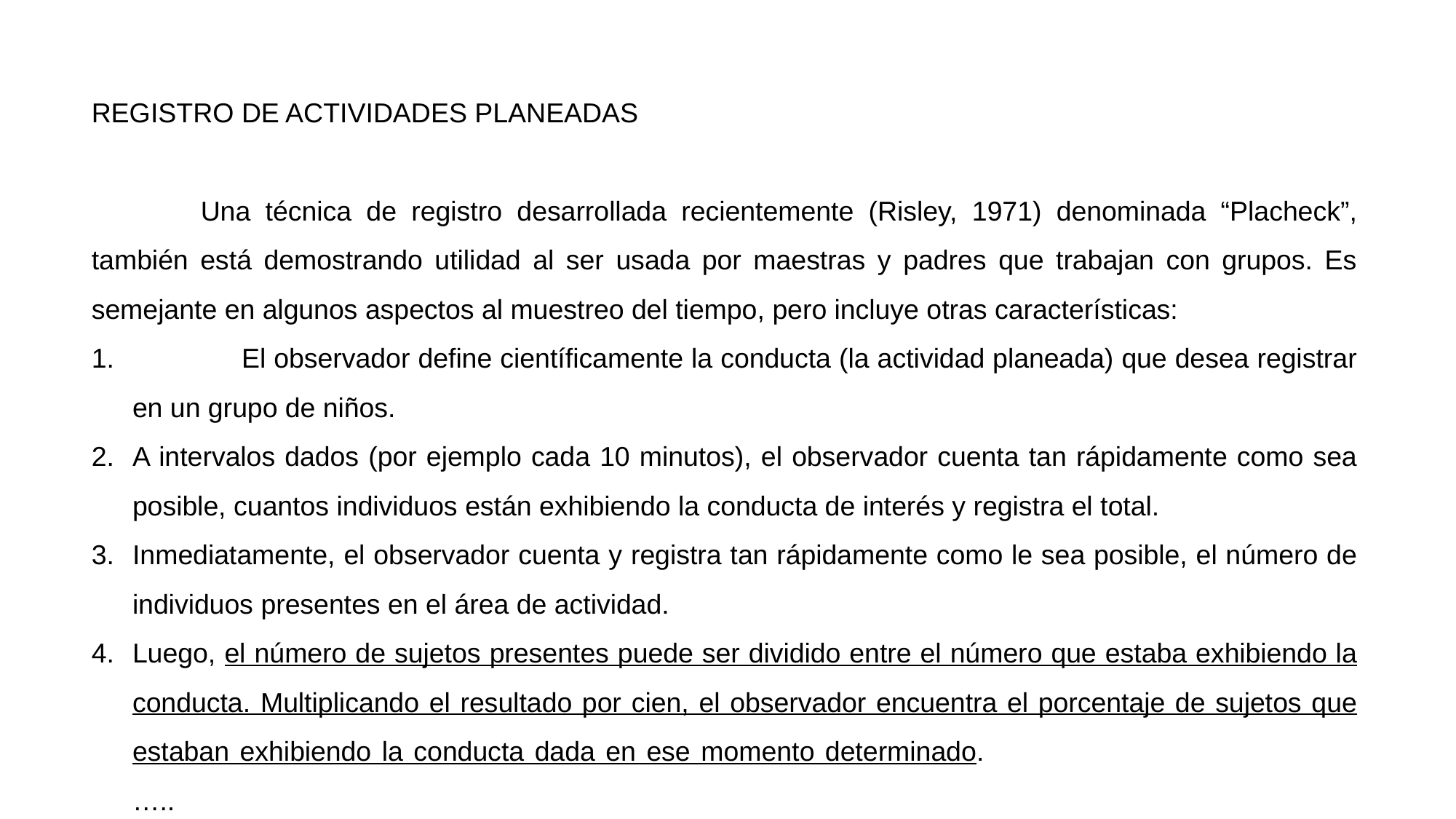

REGISTRO DE ACTIVIDADES PLANEADAS

	Una técnica de registro desarrollada recientemente (Risley, 1971) denominada “Placheck”, también está demostrando utilidad al ser usada por maestras y padres que trabajan con grupos. Es semejante en algunos aspectos al muestreo del tiempo, pero incluye otras características:
	El observador define científicamente la conducta (la actividad planeada) que desea registrar en un grupo de niños.
A intervalos dados (por ejemplo cada 10 minutos), el observador cuenta tan rápidamente como sea posible, cuantos individuos están exhibiendo la conducta de interés y registra el total.
Inmediatamente, el observador cuenta y registra tan rápidamente como le sea posible, el número de individuos presentes en el área de actividad.
Luego, el número de sujetos presentes puede ser dividido entre el número que estaba exhibiendo la conducta. Multiplicando el resultado por cien, el observador encuentra el porcentaje de sujetos que estaban exhibiendo la conducta dada en ese momento determinado.				…..